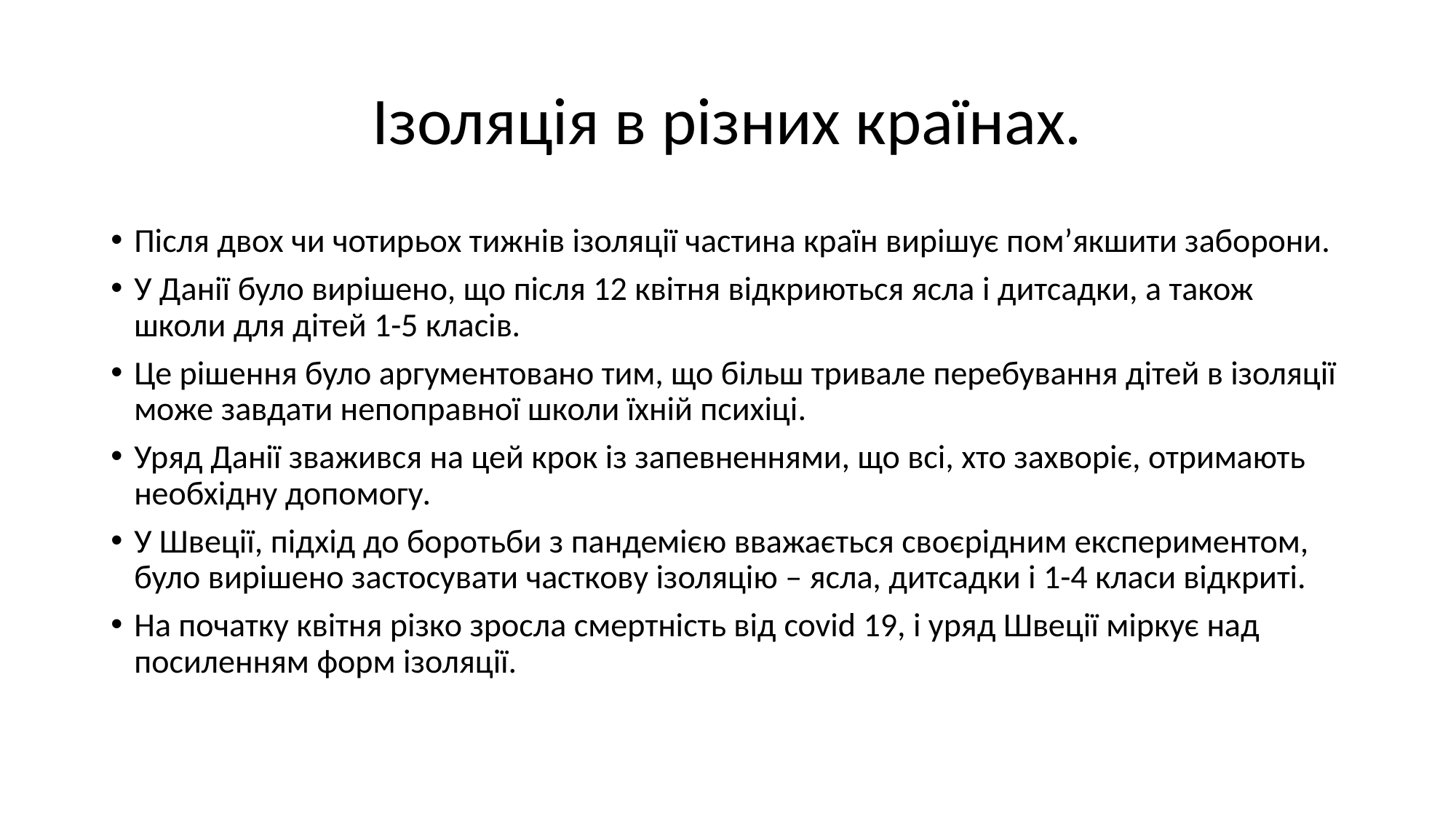

# Ізоляція в різних країнах.
Після двох чи чотирьох тижнів ізоляції частина країн вирішує пом’якшити заборони.
У Данії було вирішено, що після 12 квітня відкриються ясла і дитсадки, а також школи для дітей 1-5 класів.
Це рішення було аргументовано тим, що більш тривале перебування дітей в ізоляції може завдати непоправної школи їхній психіці.
Уряд Данії зважився на цей крок із запевненнями, що всі, хто захворіє, отримають необхідну допомогу.
У Швеції, підхід до боротьби з пандемією вважається своєрідним експериментом, було вирішено застосувати часткову ізоляцію – ясла, дитсадки і 1-4 класи відкриті.
На початку квітня різко зросла смертність від covid 19, і уряд Швеції міркує над посиленням форм ізоляції.